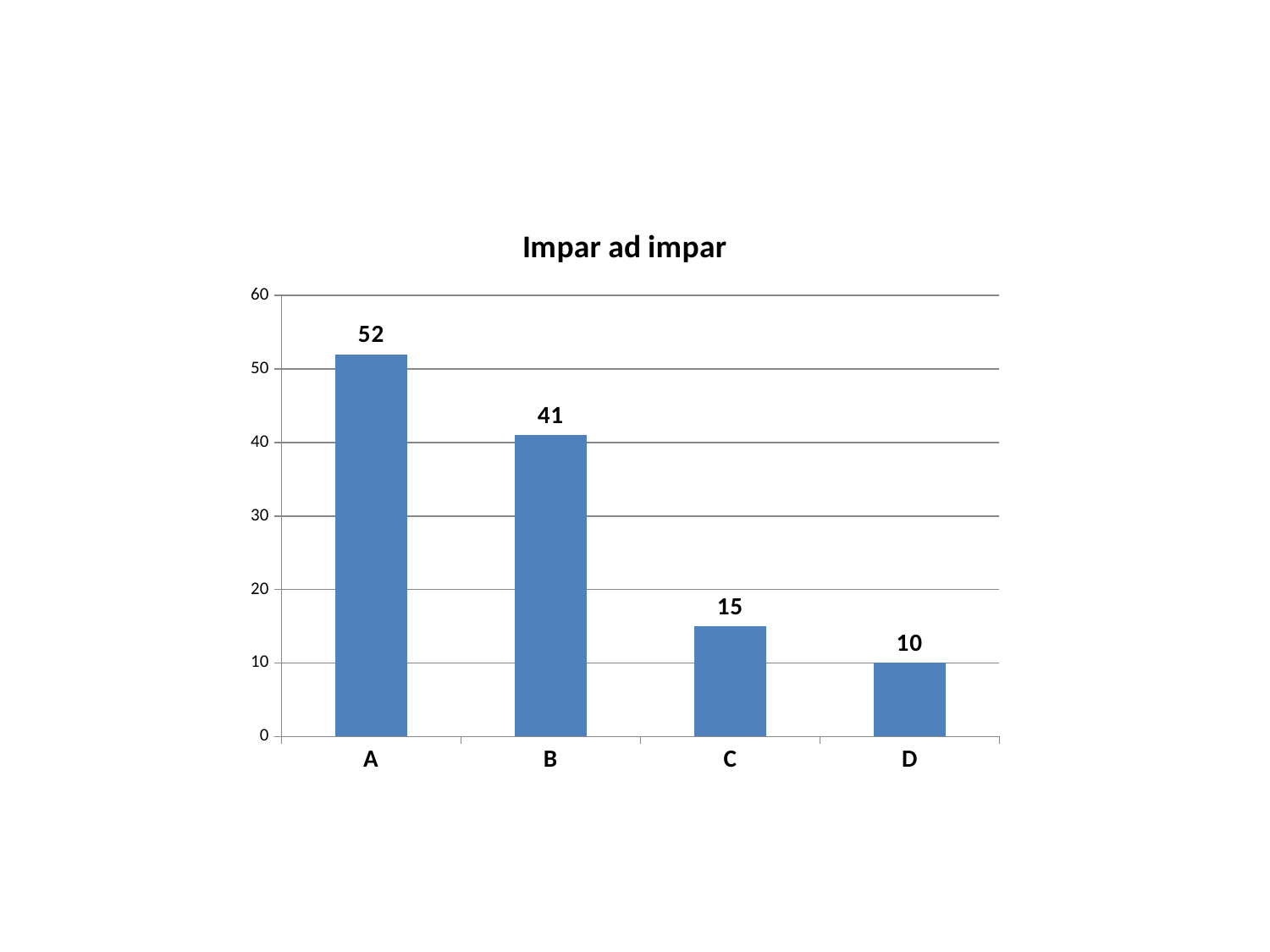

### Chart:

| Category | Impar ad impar |
|---|---|
| A | 52.0 |
| B | 41.0 |
| C | 15.0 |
| D | 10.0 |